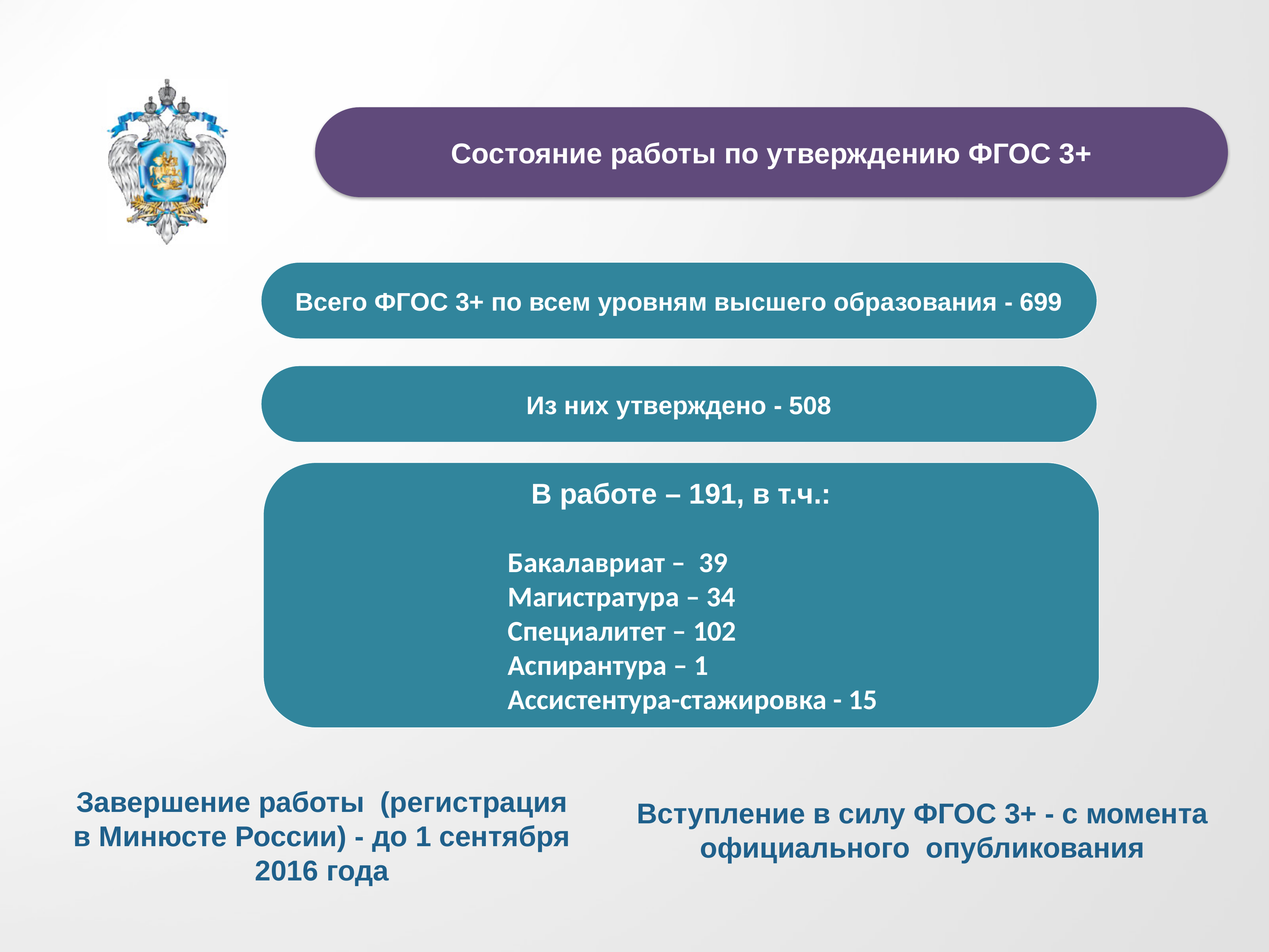

Состояние работы по утверждению ФГОС 3+
Всего ФГОС 3+ по всем уровням высшего образования - 699
Из них утверждено - 508
В работе – 191, в т.ч.:

Бакалавриат –  39
Магистратура – 34
Специалитет – 102
Аспирантура – 1
Ассистентура-стажировка - 15
Завершение работы  (регистрация в Минюсте России) - до 1 сентября 2016 года
Вступление в силу ФГОС 3+ - с момента официального  опубликования